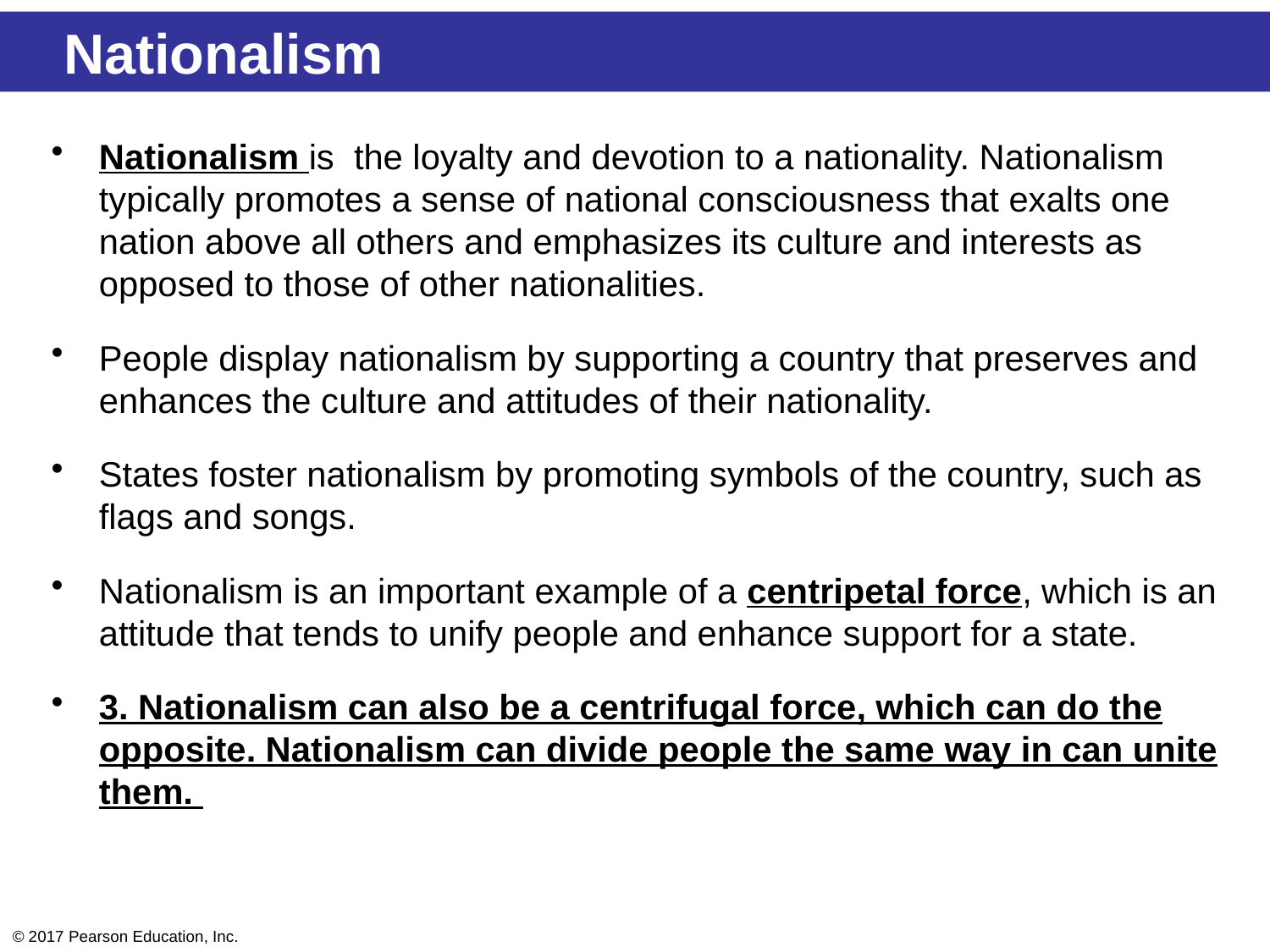

Nationalism
Nationalism is  the loyalty and devotion to a nationality. Nationalism typically promotes a sense of national consciousness that exalts one nation above all others and emphasizes its culture and interests as opposed to those of other nationalities.
People display nationalism by supporting a country that preserves and enhances the culture and attitudes of their nationality.
States foster nationalism by promoting symbols of the country, such as flags and songs.
Nationalism is an important example of a centripetal force, which is an attitude that tends to unify people and enhance support for a state.
3. Nationalism can also be a centrifugal force, which can do the opposite. Nationalism can divide people the same way in can unite them.